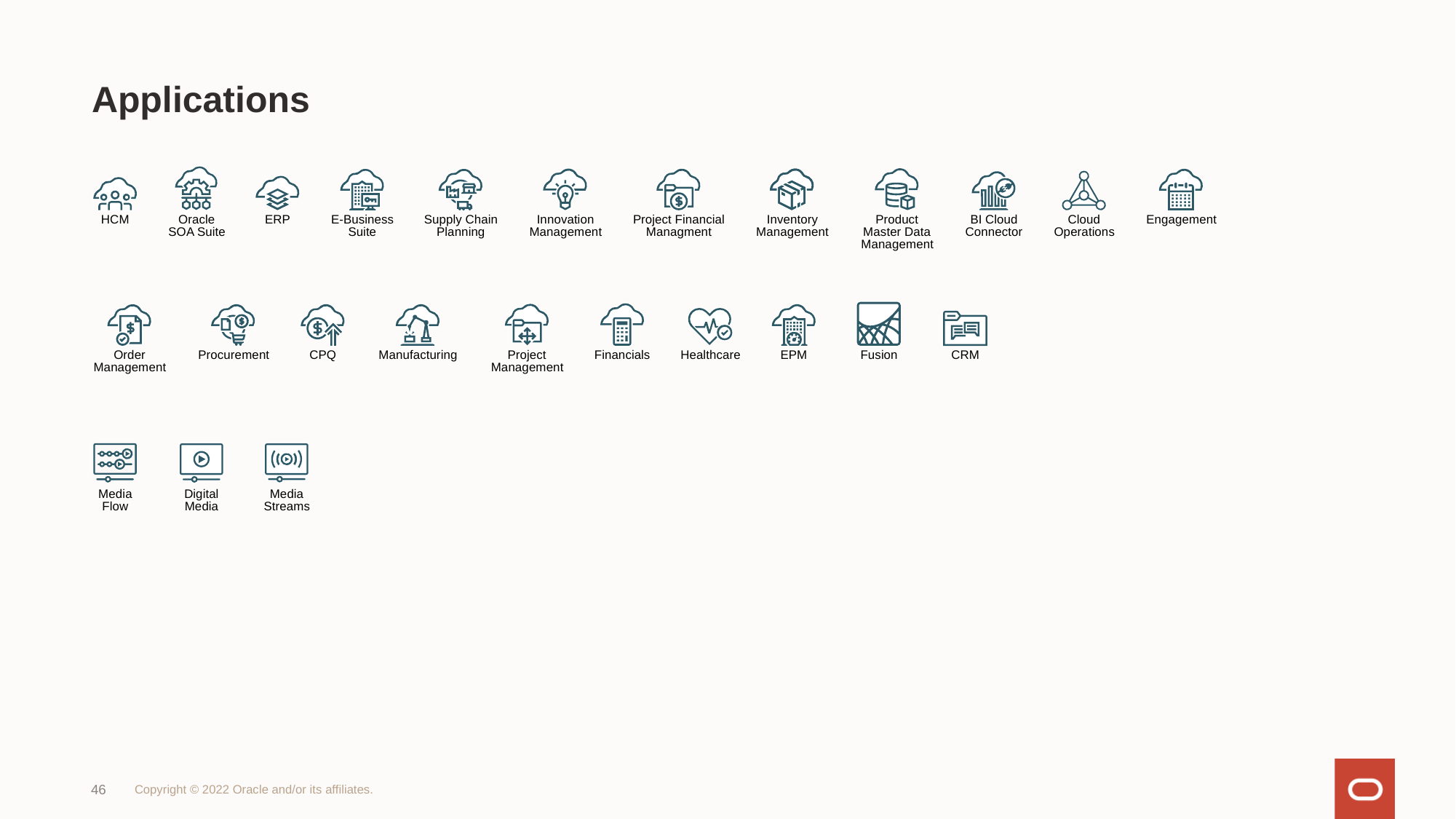

# Applications

Oracle
SOA Suite

Product
Master Data
Management

Inventory
Management

Innovation
Management

Project Financial
Managment

Engagement

Supply Chain
Planning

E-Business
Suite

Cloud
Operations

BI Cloud
Connector

ERP

HCM

Fusion

Financials

Project
Management

Order
Management

Procurement

CPQ

Manufacturing

EPM

Healthcare

CRM

Media
Flow

Media
Streams

Digital
Media
46
Copyright © 2022 Oracle and/or its affiliates.